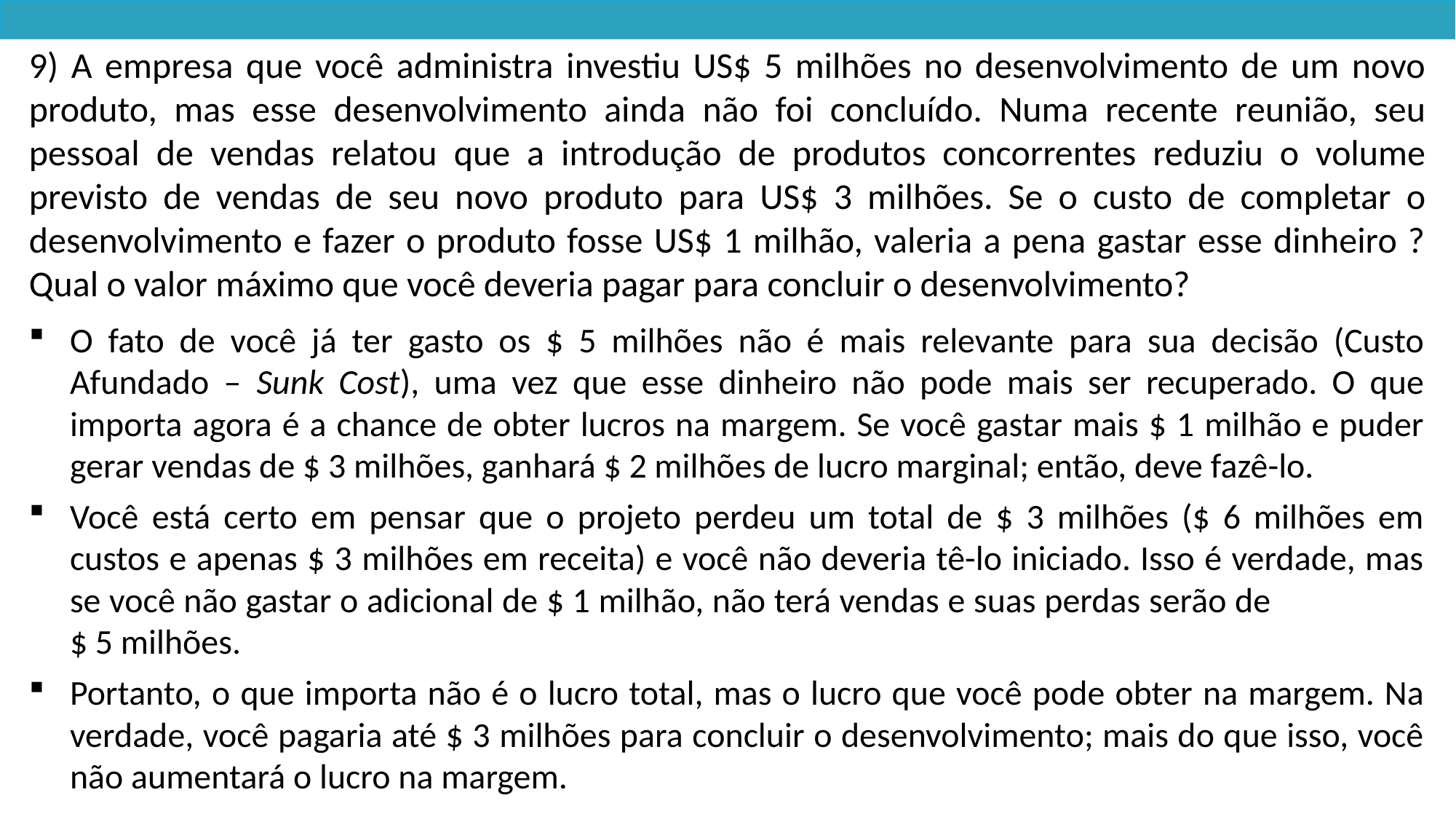

9) A empresa que você administra investiu US$ 5 milhões no desenvolvimento de um novo produto, mas esse desenvolvimento ainda não foi concluído. Numa recente reunião, seu pessoal de vendas relatou que a introdução de produtos concorrentes reduziu o volume previsto de vendas de seu novo produto para US$ 3 milhões. Se o custo de completar o desenvolvimento e fazer o produto fosse US$ 1 milhão, valeria a pena gastar esse dinheiro ? Qual o valor máximo que você deveria pagar para concluir o desenvolvimento?

O fato de você já ter gasto os $ 5 milhões não é mais relevante para sua decisão (Custo Afundado – Sunk Cost), uma vez que esse dinheiro não pode mais ser recuperado. O que importa agora é a chance de obter lucros na margem. Se você gastar mais $ 1 milhão e puder gerar vendas de $ 3 milhões, ganhará $ 2 milhões de lucro marginal; então, deve fazê-lo.

Você está certo em pensar que o projeto perdeu um total de $ 3 milhões ($ 6 milhões em custos e apenas $ 3 milhões em receita) e você não deveria tê-lo iniciado. Isso é verdade, mas se você não gastar o adicional de $ 1 milhão, não terá vendas e suas perdas serão de                   $ 5 milhões.

Portanto, o que importa não é o lucro total, mas o lucro que você pode obter na margem. Na verdade, você pagaria até $ 3 milhões para concluir o desenvolvimento; mais do que isso, você não aumentará o lucro na margem.